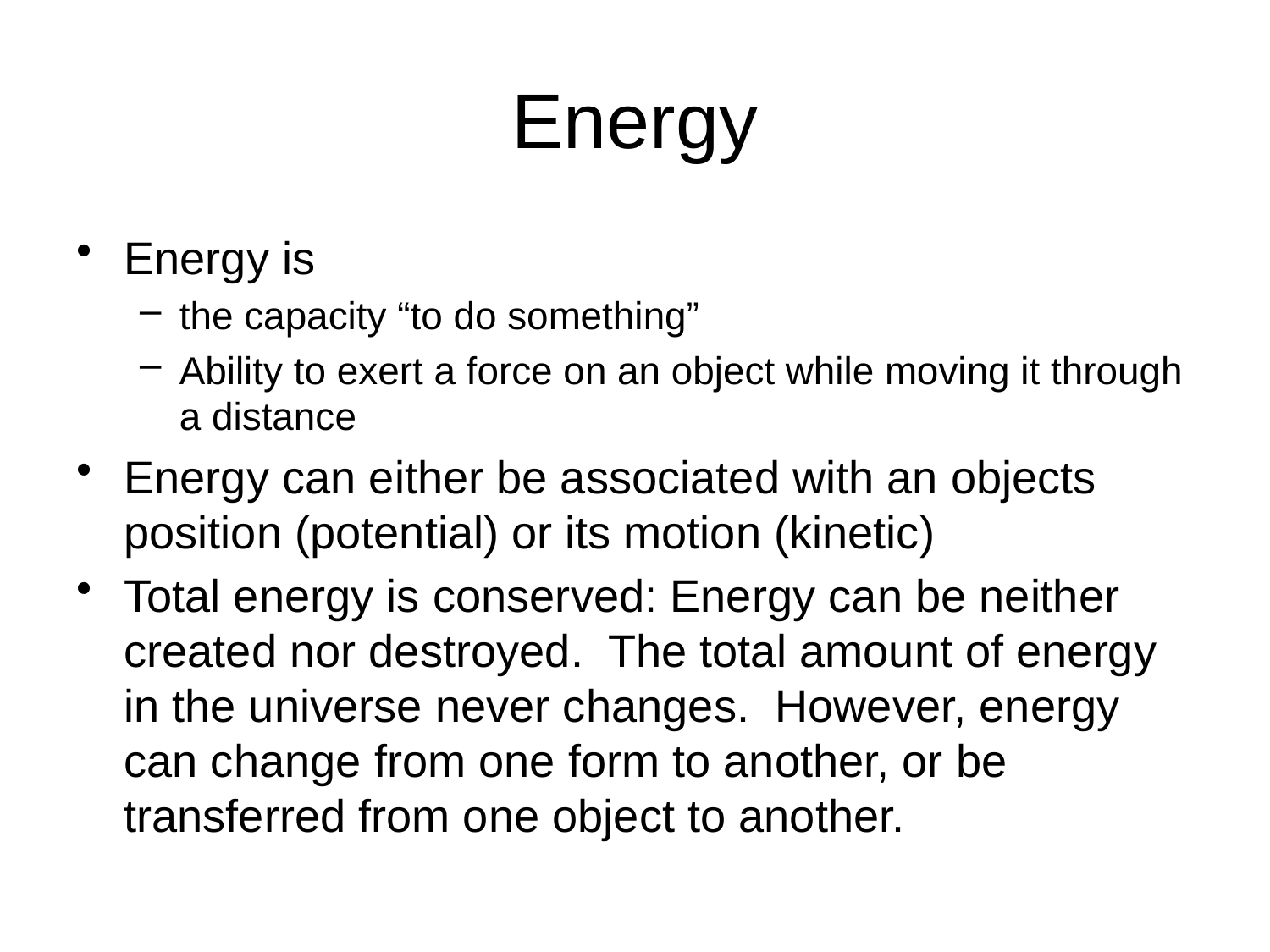

# Energy
Energy is
the capacity “to do something”
Ability to exert a force on an object while moving it through a distance
Energy can either be associated with an objects position (potential) or its motion (kinetic)
Total energy is conserved: Energy can be neither created nor destroyed.  The total amount of energy in the universe never changes.  However, energy can change from one form to another, or be transferred from one object to another.